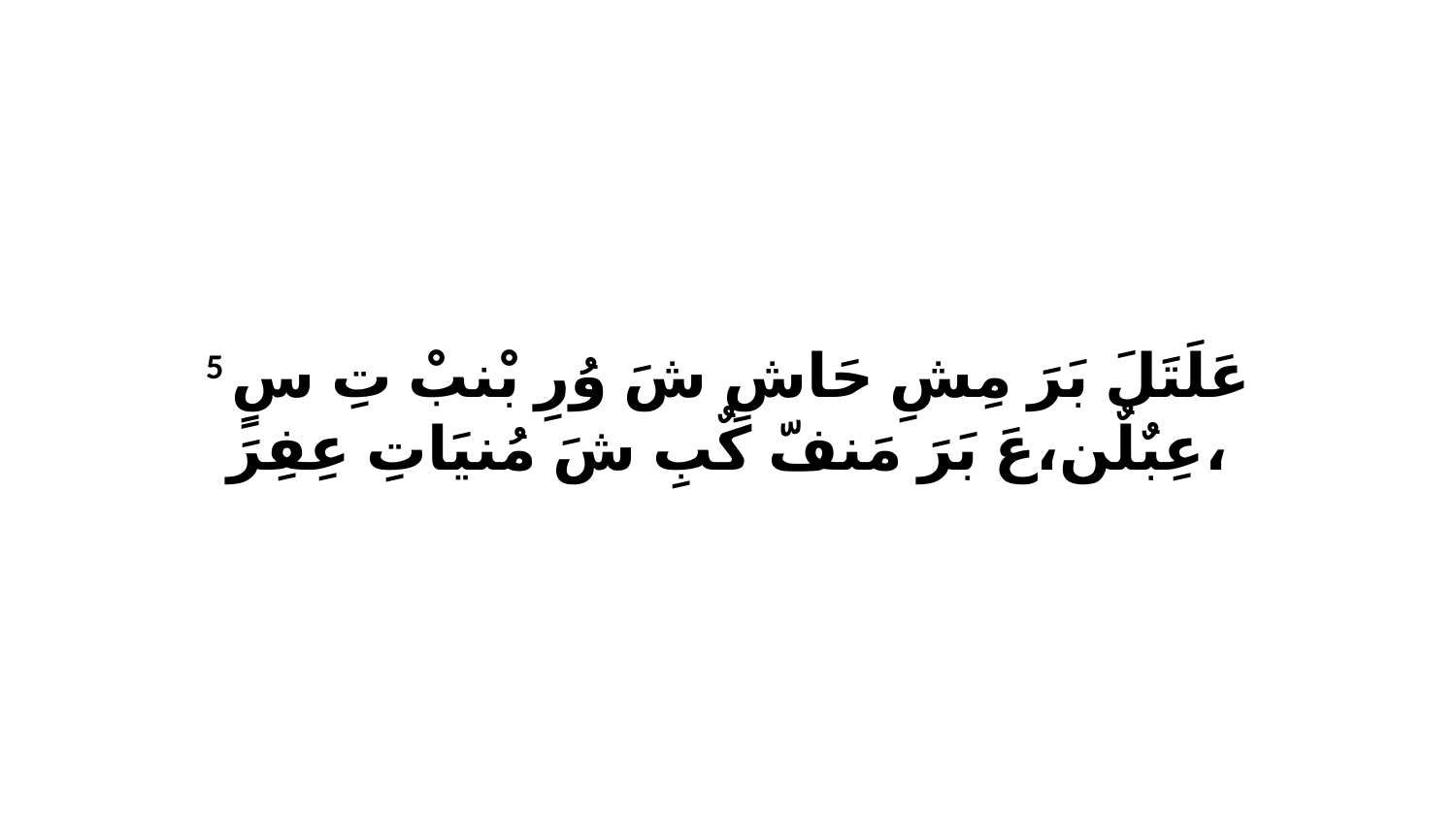

5 عَلَتَلَ بَرَ مِشِ حَاشِ شَ وُرِ بْنبْ تِ سٍ عِبٌلٌن،عَ بَرَ مَنفّ كٌبِ شَ مُنيَاتِ عِفِرَ،